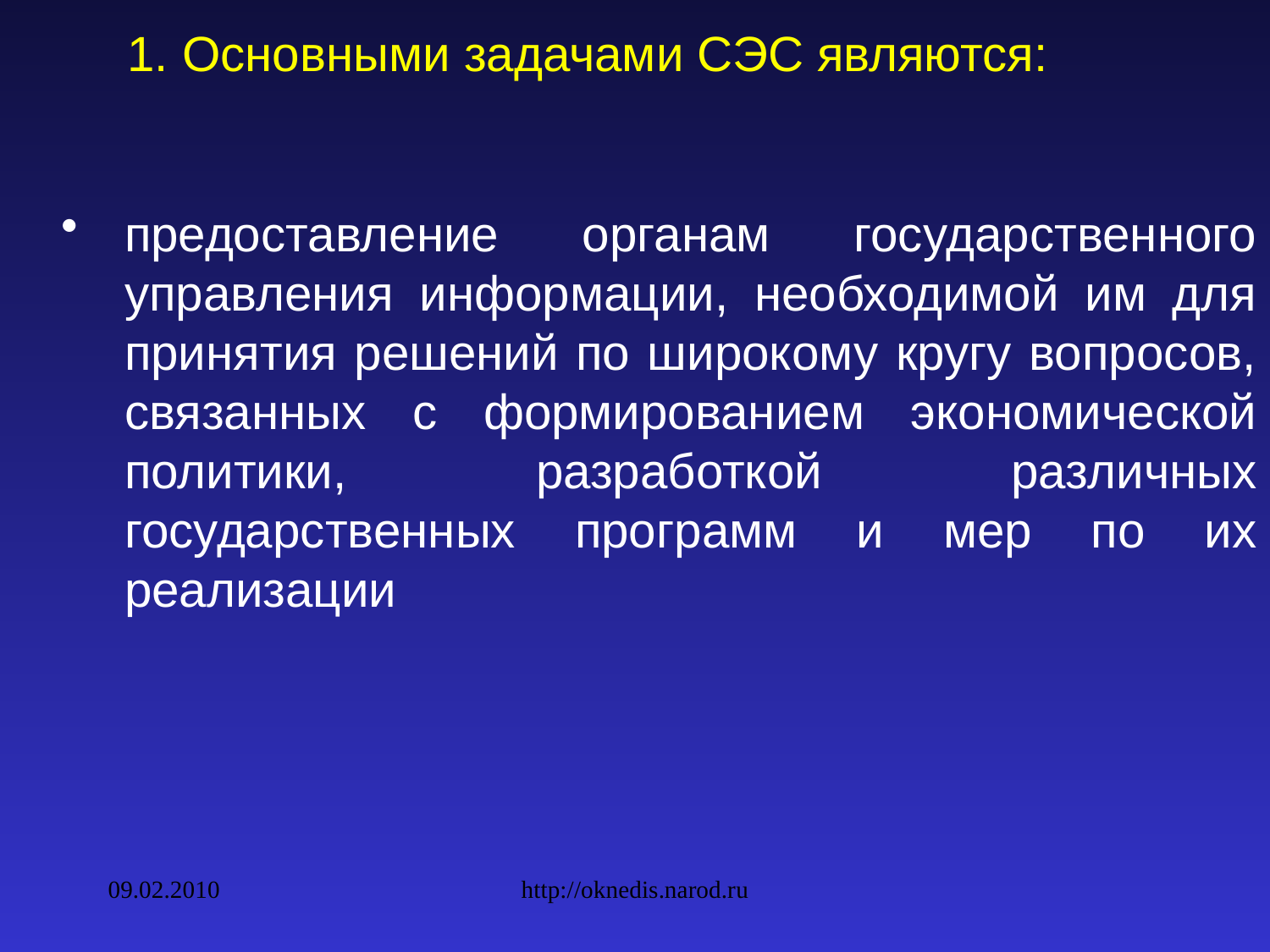

1. Основными задачами СЭС являются:

предоставление органам государственного управления информации, необходимой им для принятия решений по широкому кругу вопросов, связанных с формированием экономической политики, разработкой различных государственных программ и мер по их реализации
09.02.2010
http://oknedis.narod.ru